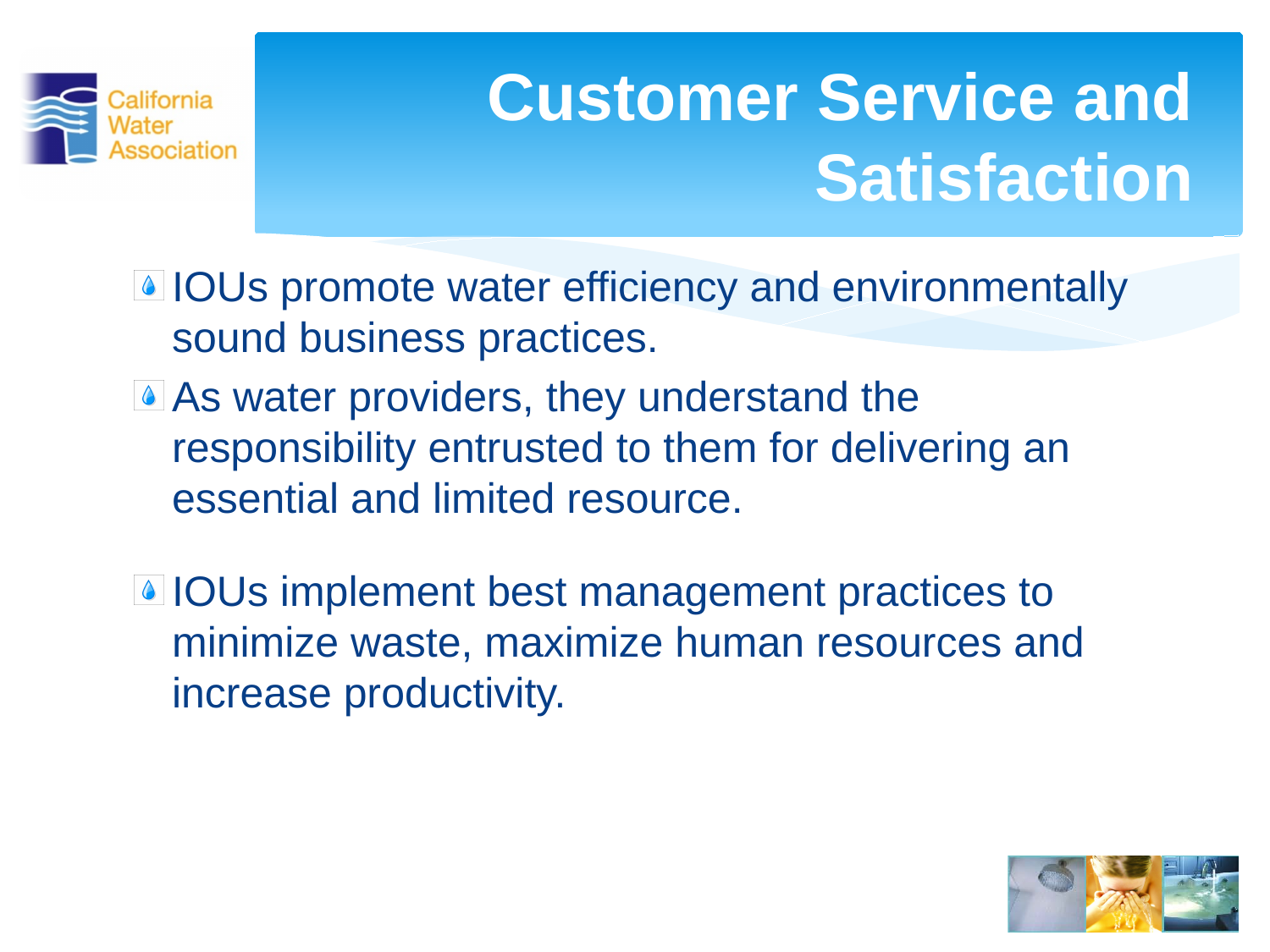

# Customer Service and Satisfaction
IOUs promote water efficiency and environmentally sound business practices.
As water providers, they understand the responsibility entrusted to them for delivering an essential and limited resource.

IOUs implement best management practices to minimize waste, maximize human resources and increase productivity.